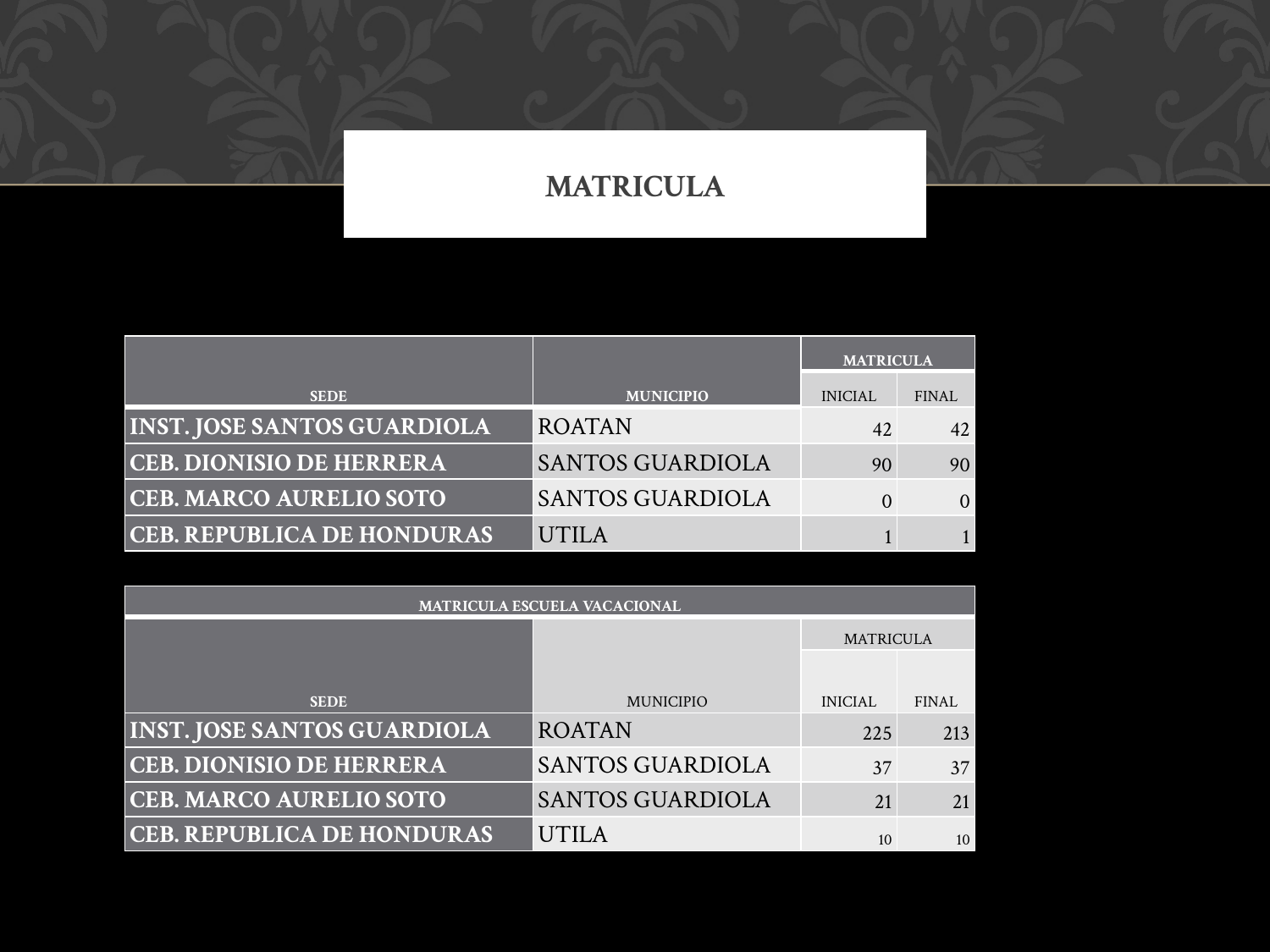

# MATRICULA
| SEDE | MUNICIPIO | MATRICULA |  |
| --- | --- | --- | --- |
|  |  | INICIAL | FINAL |
| INST. JOSE SANTOS GUARDIOLA | ROATAN | 42 | 42 |
| CEB. DIONISIO DE HERRERA | SANTOS GUARDIOLA | 90 | 90 |
| CEB. MARCO AURELIO SOTO | SANTOS GUARDIOLA | 0 | 0 |
| CEB. REPUBLICA DE HONDURAS | UTILA | 1 | 1 |
| MATRICULA ESCUELA VACACIONAL |  |  |  |
| --- | --- | --- | --- |
| SEDE | MUNICIPIO | MATRICULA |  |
|  |  | INICIAL | FINAL |
| INST. JOSE SANTOS GUARDIOLA | ROATAN | 225 | 213 |
| CEB. DIONISIO DE HERRERA | SANTOS GUARDIOLA | 37 | 37 |
| CEB. MARCO AURELIO SOTO | SANTOS GUARDIOLA | 21 | 21 |
| CEB. REPUBLICA DE HONDURAS | UTILA | 10 | 10 |